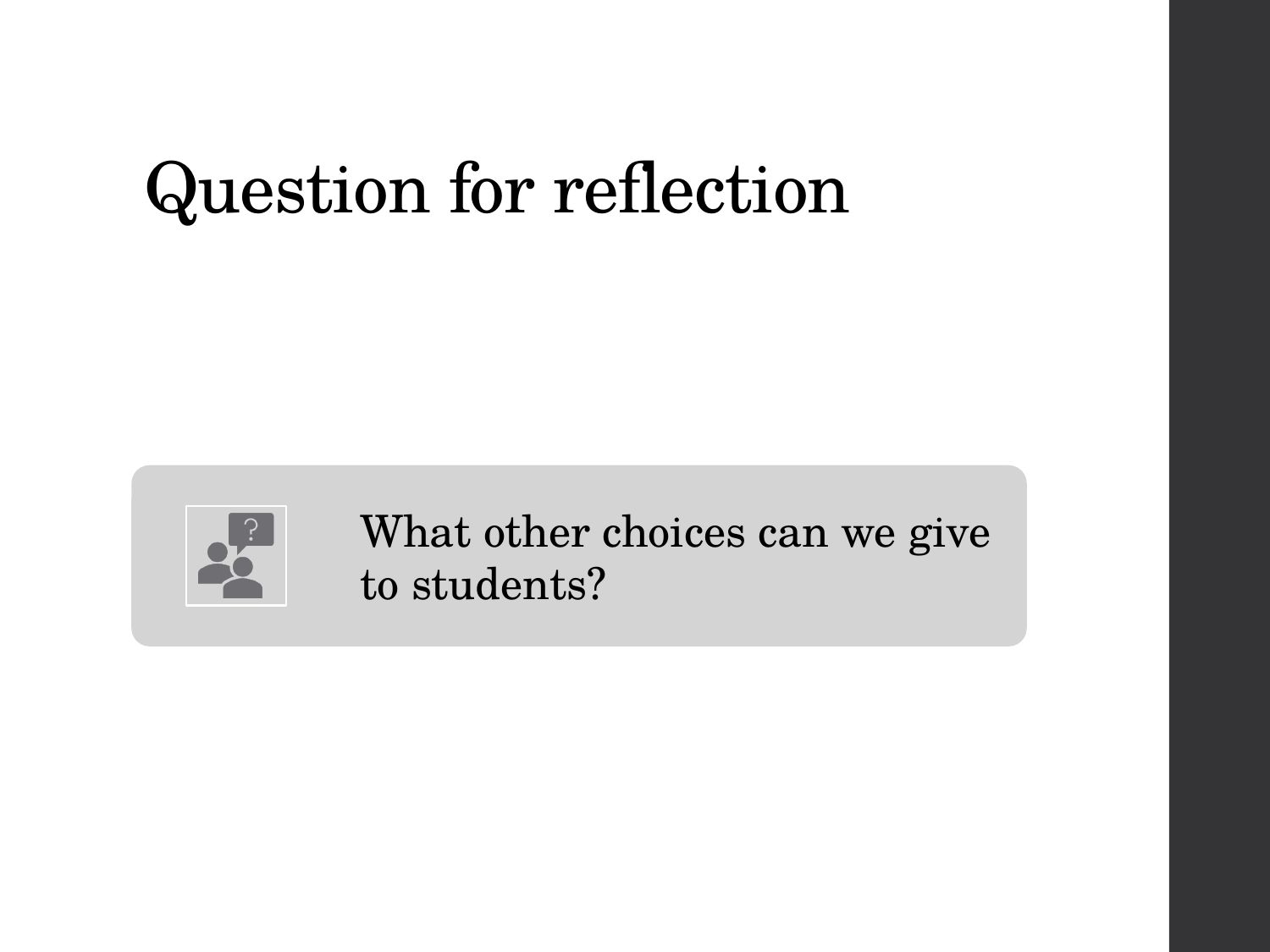

# Question for reflection
What other choices can we give to students?